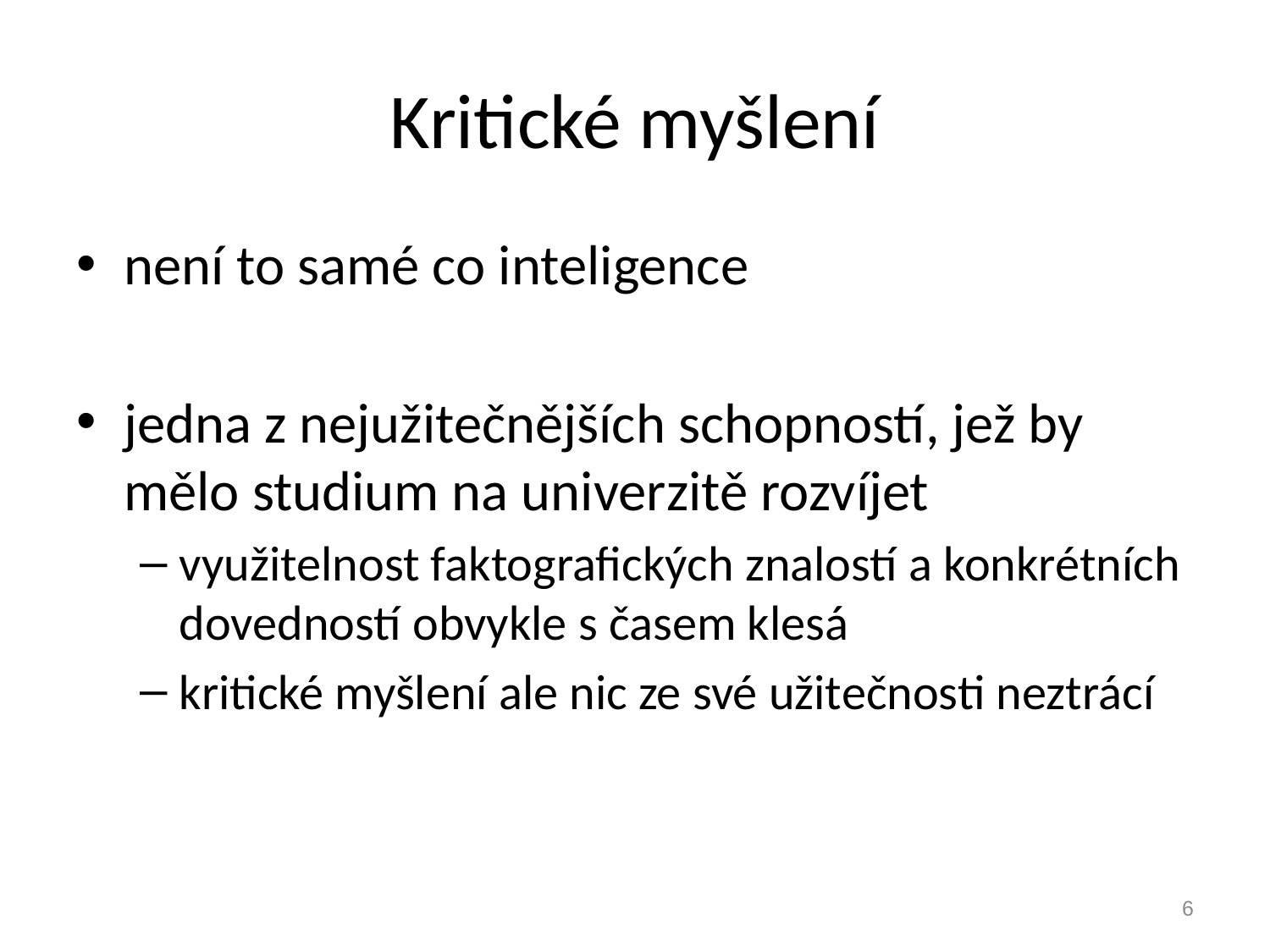

# Kritické myšlení
není to samé co inteligence

jedna z nejužitečnějších schopností, jež by mělo studium na univerzitě rozvíjet
využitelnost faktografických znalostí a konkrétních dovedností obvykle s časem klesá
kritické myšlení ale nic ze své užitečnosti neztrácí
6